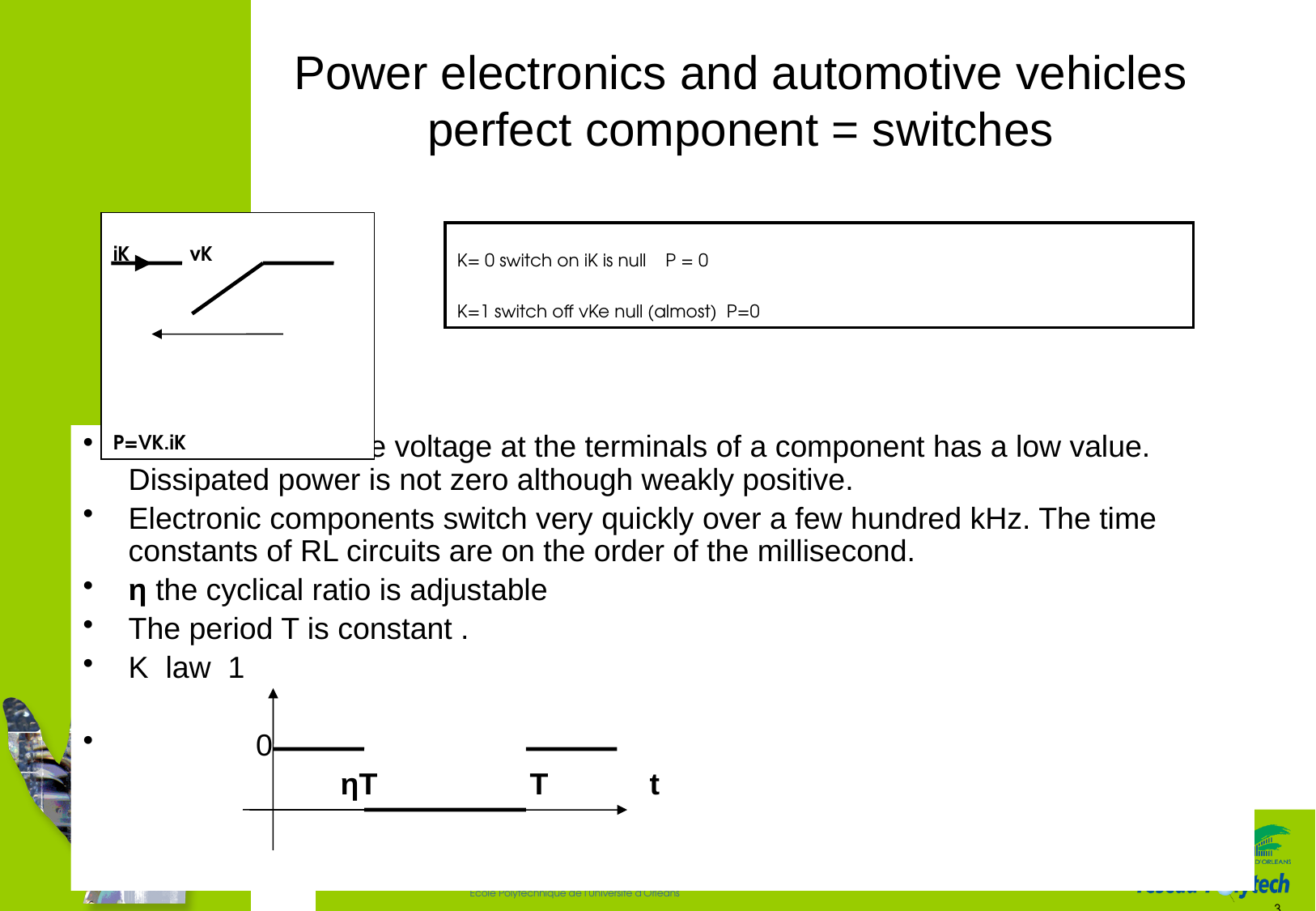

# Power electronics and automotive vehicles perfect component = switches
iK           vK

P=VK.iK
K= 0 switch on iK is null    P = 0
K=1 switch off vKe null (almost)  P=0

In the real case the voltage at the terminals of a component has a low value. Dissipated power is not zero although weakly positive.
Electronic components switch very quickly over a few hundred kHz. The time constants of RL circuits are on the order of the millisecond.
η the cyclical ratio is adjustable
The period T is constant .
K  law  1

               0
                ηT                  T	      t

3